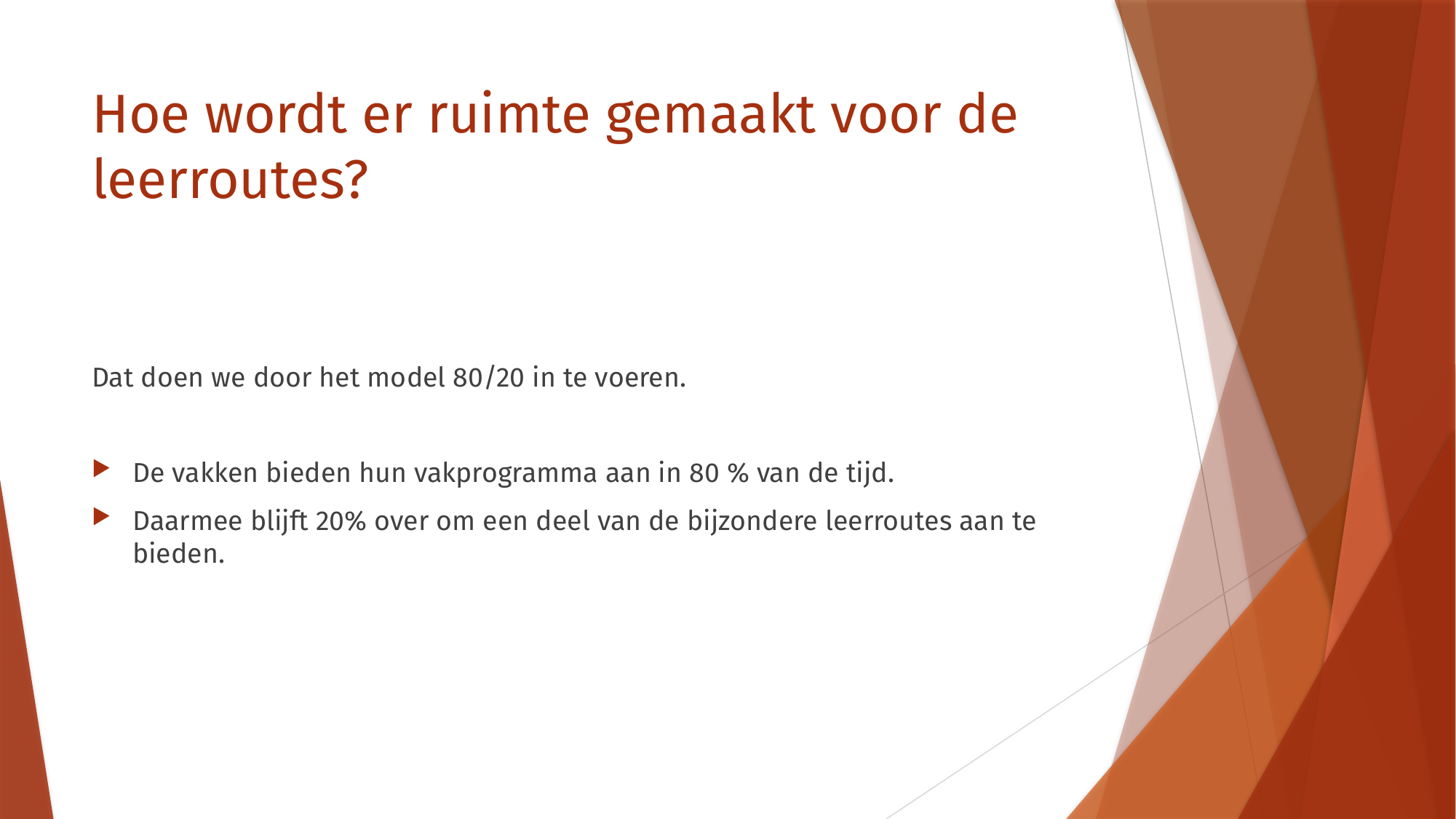

# Hoe wordt er ruimte gemaakt voor de leerroutes?

Dat doen we door het model 80/20 in te voeren.

De vakken bieden hun vakprogramma aan in 80 % van de tijd.
Daarmee blijft 20% over om een deel van de bijzondere leerroutes aan te bieden.